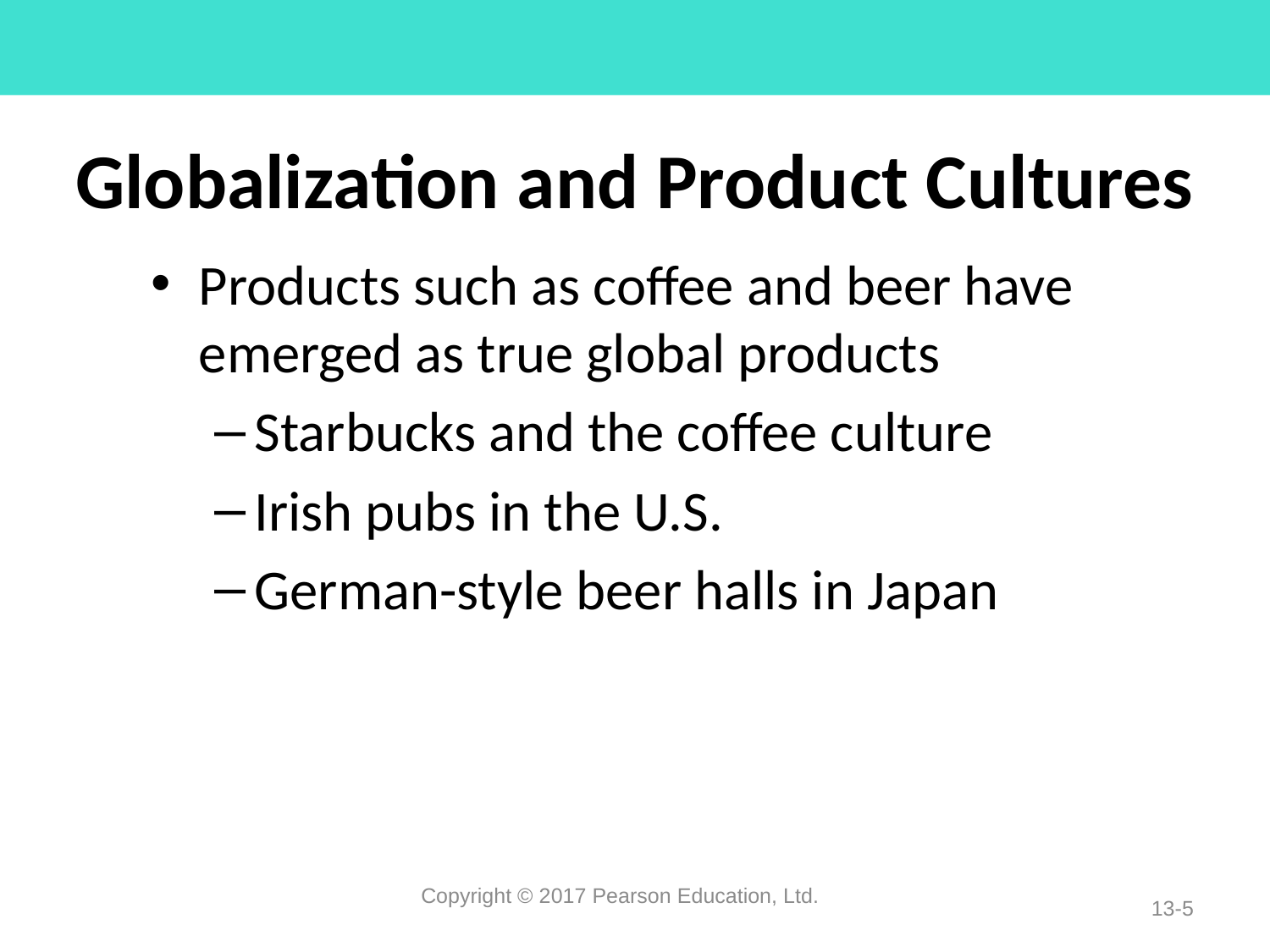

# Globalization and Product Cultures
Products such as coffee and beer have emerged as true global products
Starbucks and the coffee culture
Irish pubs in the U.S.
German-style beer halls in Japan
Copyright © 2017 Pearson Education, Ltd.

13-5